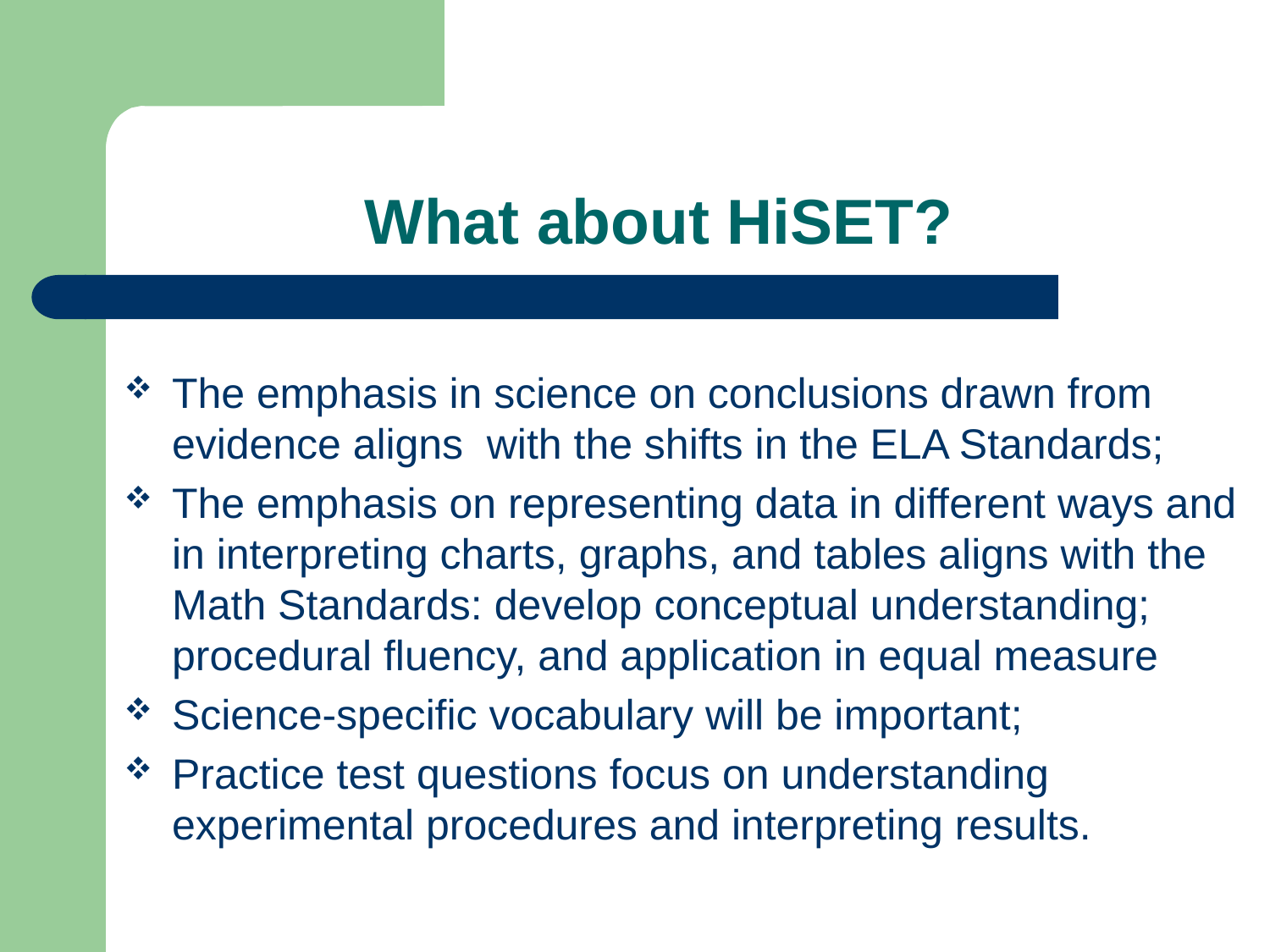

# What about HiSET?
The emphasis in science on conclusions drawn from evidence aligns  with the shifts in the ELA Standards;
The emphasis on representing data in different ways and in interpreting charts, graphs, and tables aligns with the Math Standards: develop conceptual understanding; procedural fluency, and application in equal measure
Science-specific vocabulary will be important;
Practice test questions focus on understanding  experimental procedures and interpreting results.